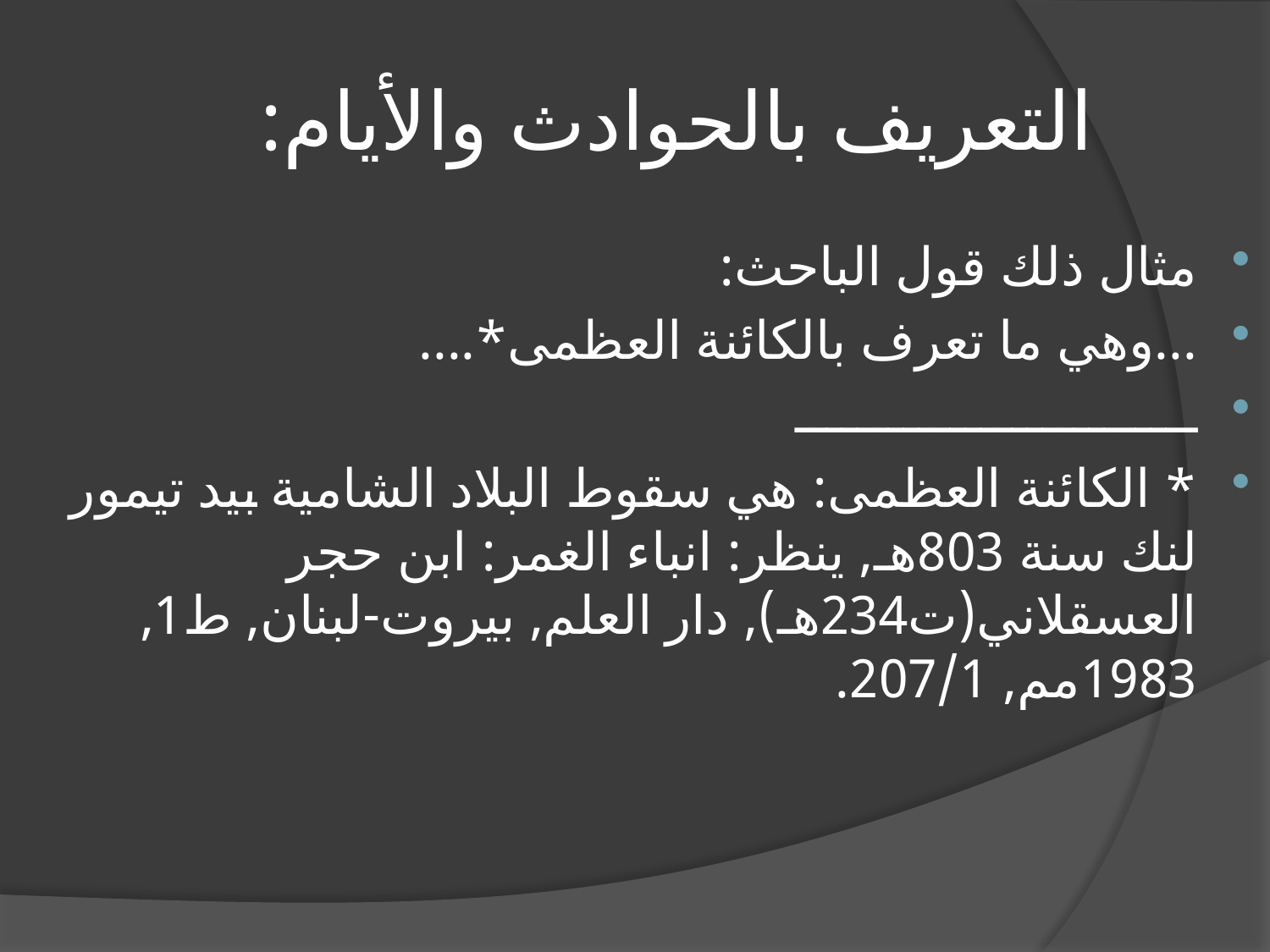

# التعريف بالحوادث والأيام:
مثال ذلك قول الباحث:
...وهي ما تعرف بالكائنة العظمى*....
ــــــــــــــــــــــــــ
* الكائنة العظمى: هي سقوط البلاد الشامية بيد تيمور لنك سنة 803هـ, ينظر: انباء الغمر: ابن حجر العسقلاني(ت234هـ), دار العلم, بيروت-لبنان, ط1, 1983مم, 207/1.